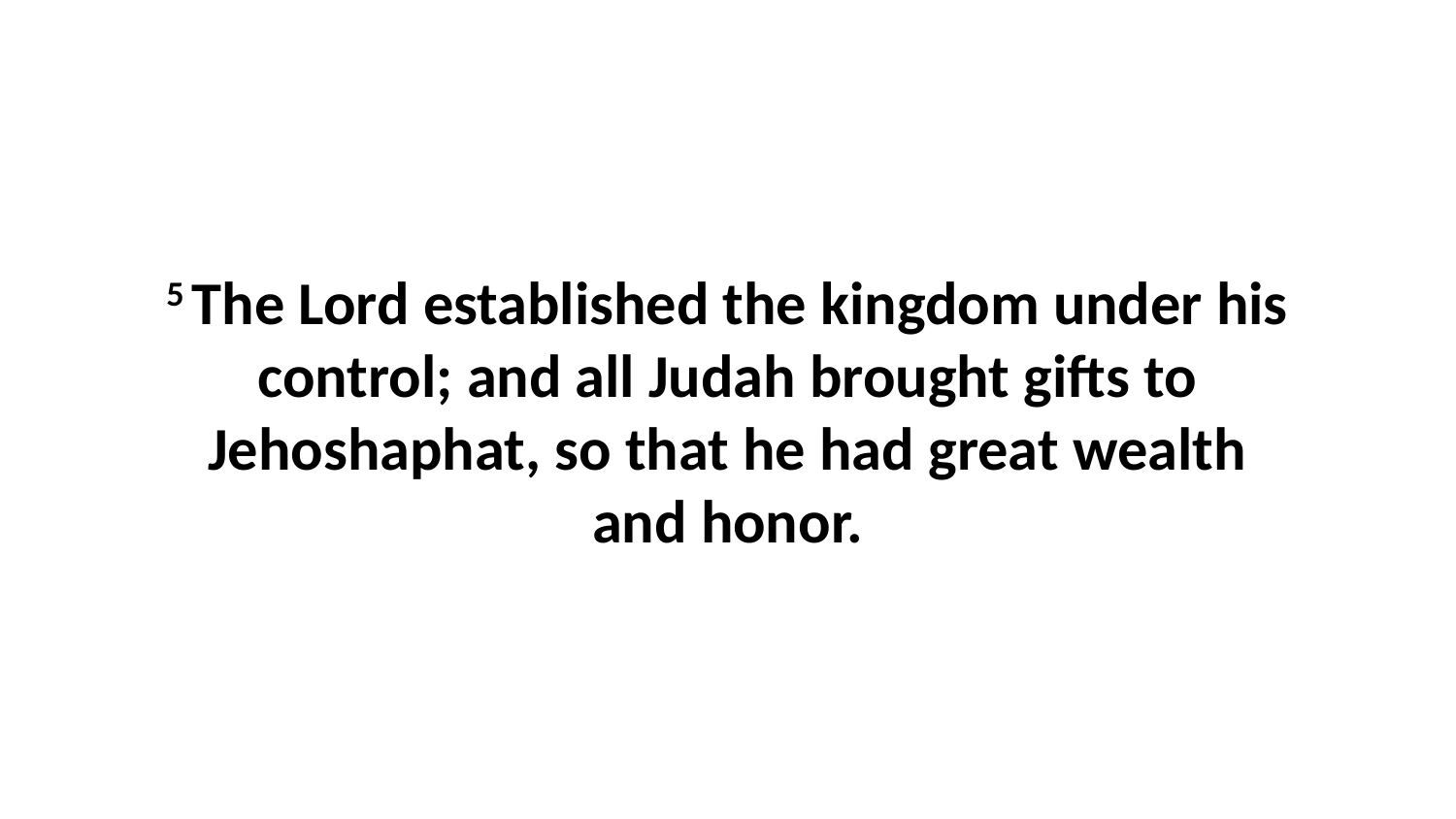

5 The Lord established the kingdom under his control; and all Judah brought gifts to Jehoshaphat, so that he had great wealth and honor.